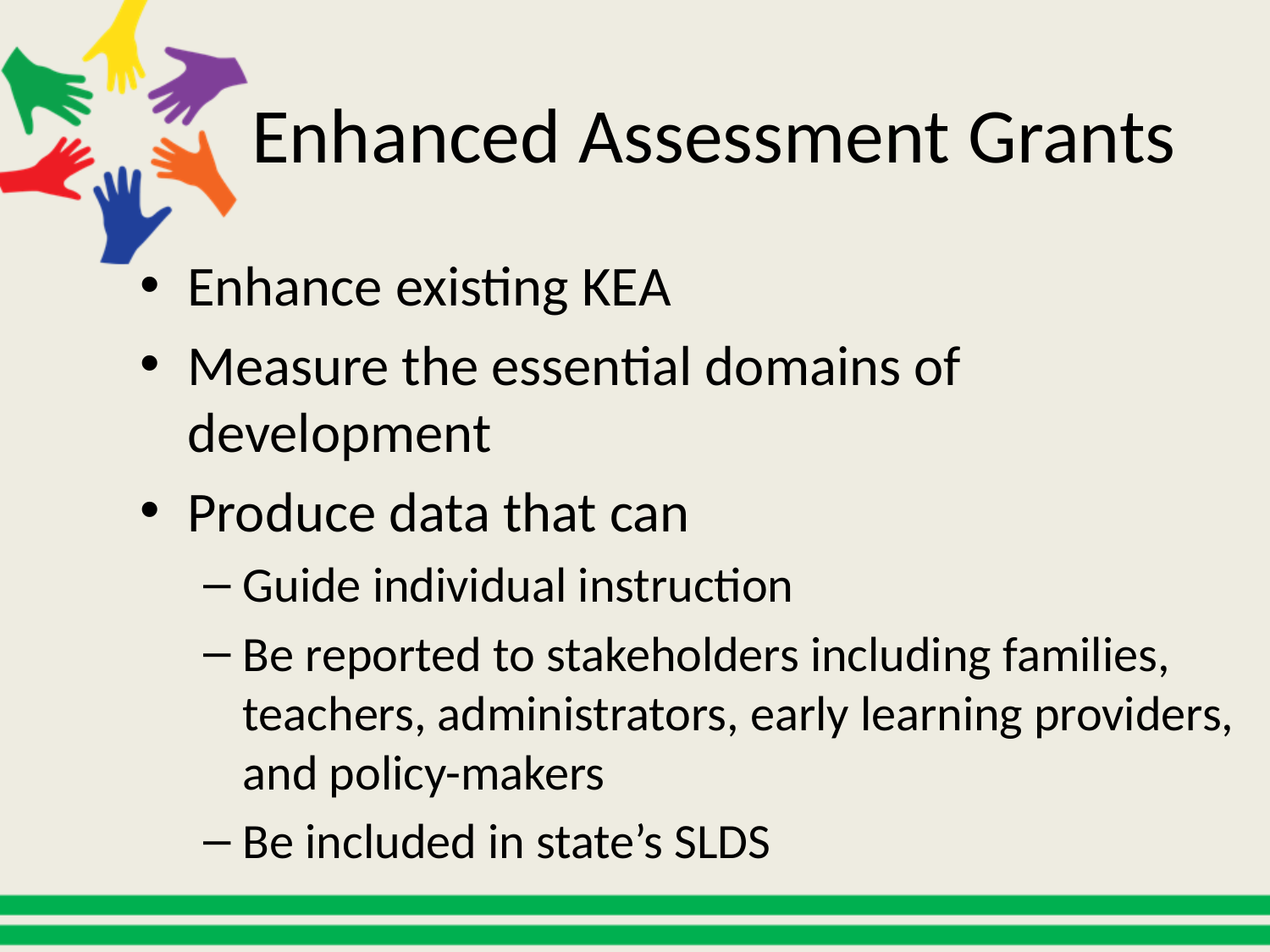

# Enhanced Assessment Grants
Enhance existing KEA
Measure the essential domains of development
Produce data that can
Guide individual instruction
Be reported to stakeholders including families, teachers, administrators, early learning providers, and policy-makers
Be included in state’s SLDS

MD-OH Consortium
CT, IN, MA, MI, NV
NC Consortium
AZ, DC, IA, IN, OH, OR, ME, ND, RI, SC
TX